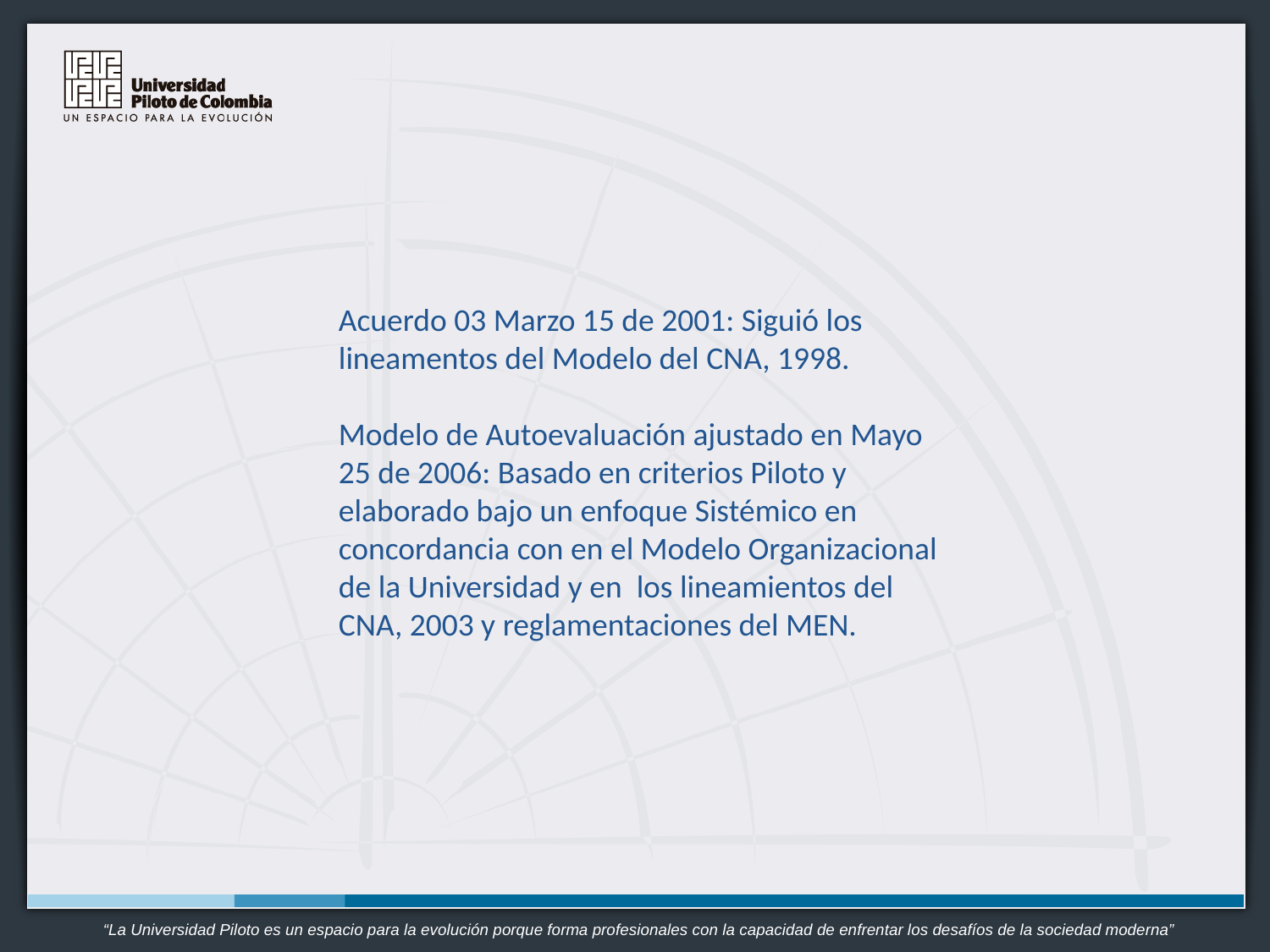

Acuerdo 03 Marzo 15 de 2001: Siguió los lineamentos del Modelo del CNA, 1998.

Modelo de Autoevaluación ajustado en Mayo 25 de 2006: Basado en criterios Piloto y elaborado bajo un enfoque Sistémico en concordancia con en el Modelo Organizacional de la Universidad y en  los lineamientos del CNA, 2003 y reglamentaciones del MEN.